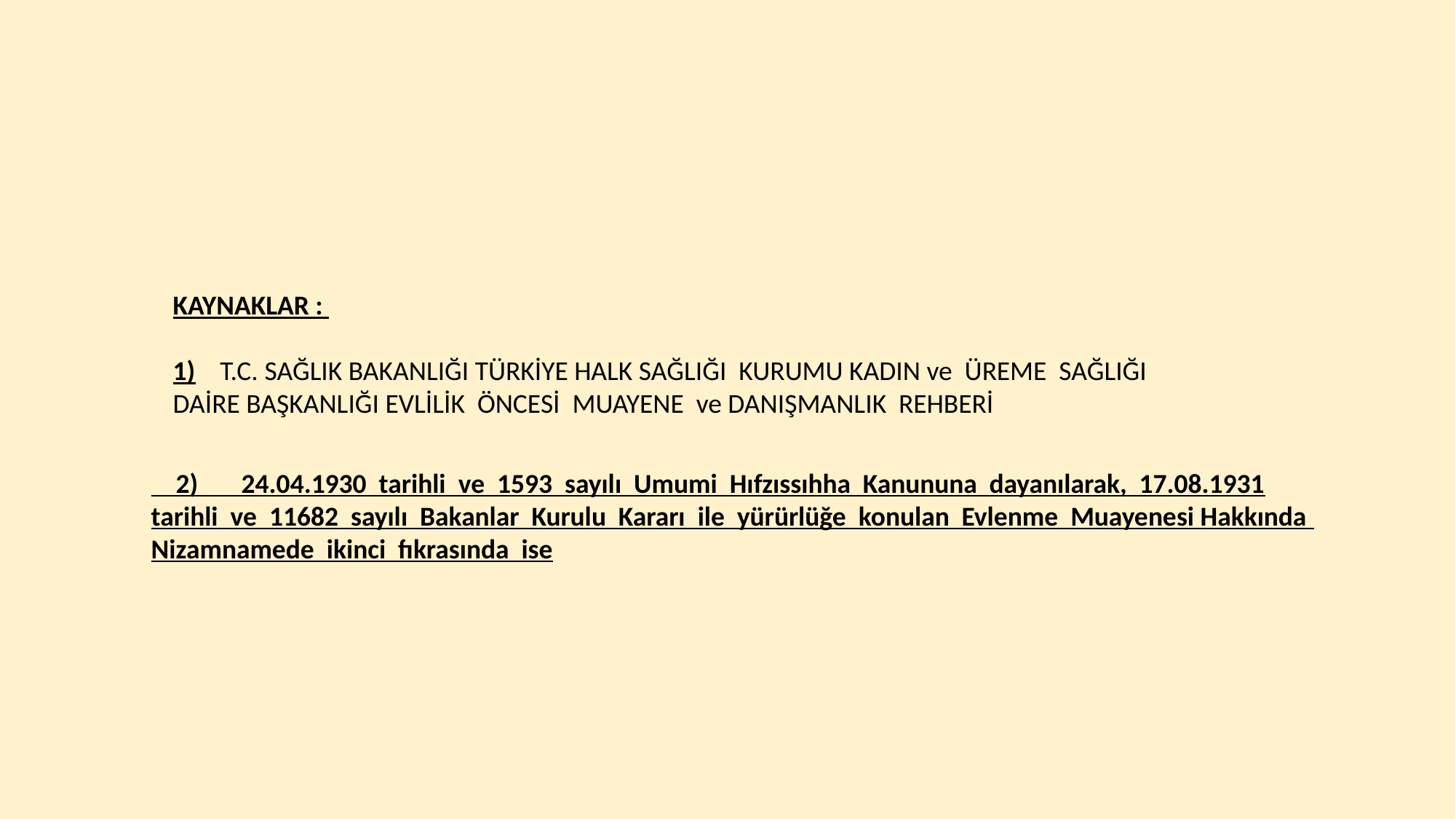

KAYNAKLAR :

1)    T.C. SAĞLIK BAKANLIĞI TÜRKİYE HALK SAĞLIĞI  KURUMU KADIN ve  ÜREME  SAĞLIĞI DAİRE BAŞKANLIĞI EVLİLİK  ÖNCESİ  MUAYENE  ve DANIŞMANLIK  REHBERİ

    2)       24.04.1930  tarihli  ve  1593  sayılı  Umumi  Hıfzıssıhha  Kanununa  dayanılarak,  17.08.1931 tarihli  ve  11682  sayılı  Bakanlar  Kurulu  Kararı  ile  yürürlüğe  konulan  Evlenme  Muayenesi Hakkında  Nizamnamede  ikinci  fıkrasında  ise